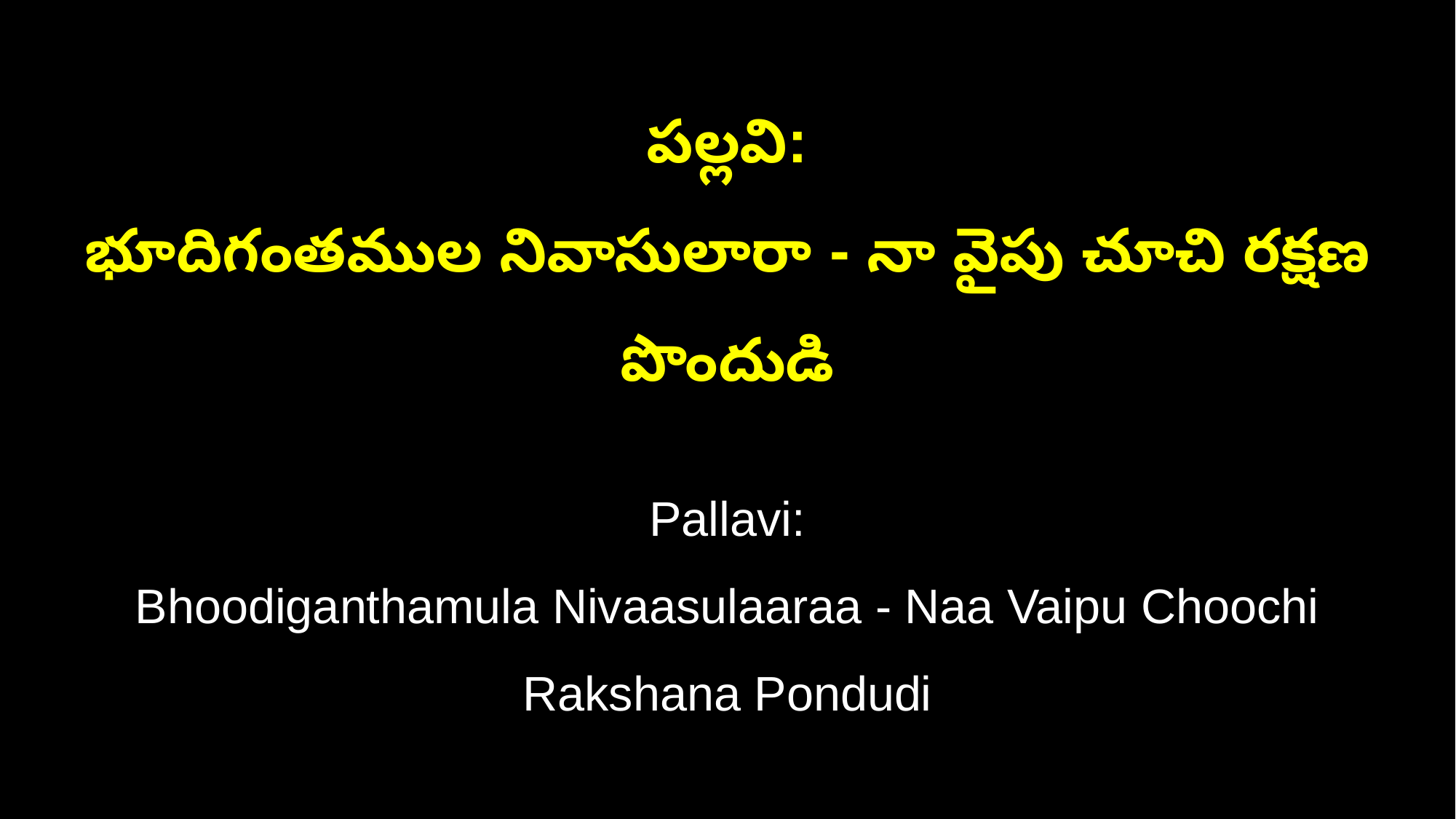

పల్లవి:
భూదిగంతముల నివాసులారా - నా వైపు చూచి రక్షణ పొందుడి
Pallavi:
Bhoodiganthamula Nivaasulaaraa - Naa Vaipu Choochi Rakshana Pondudi